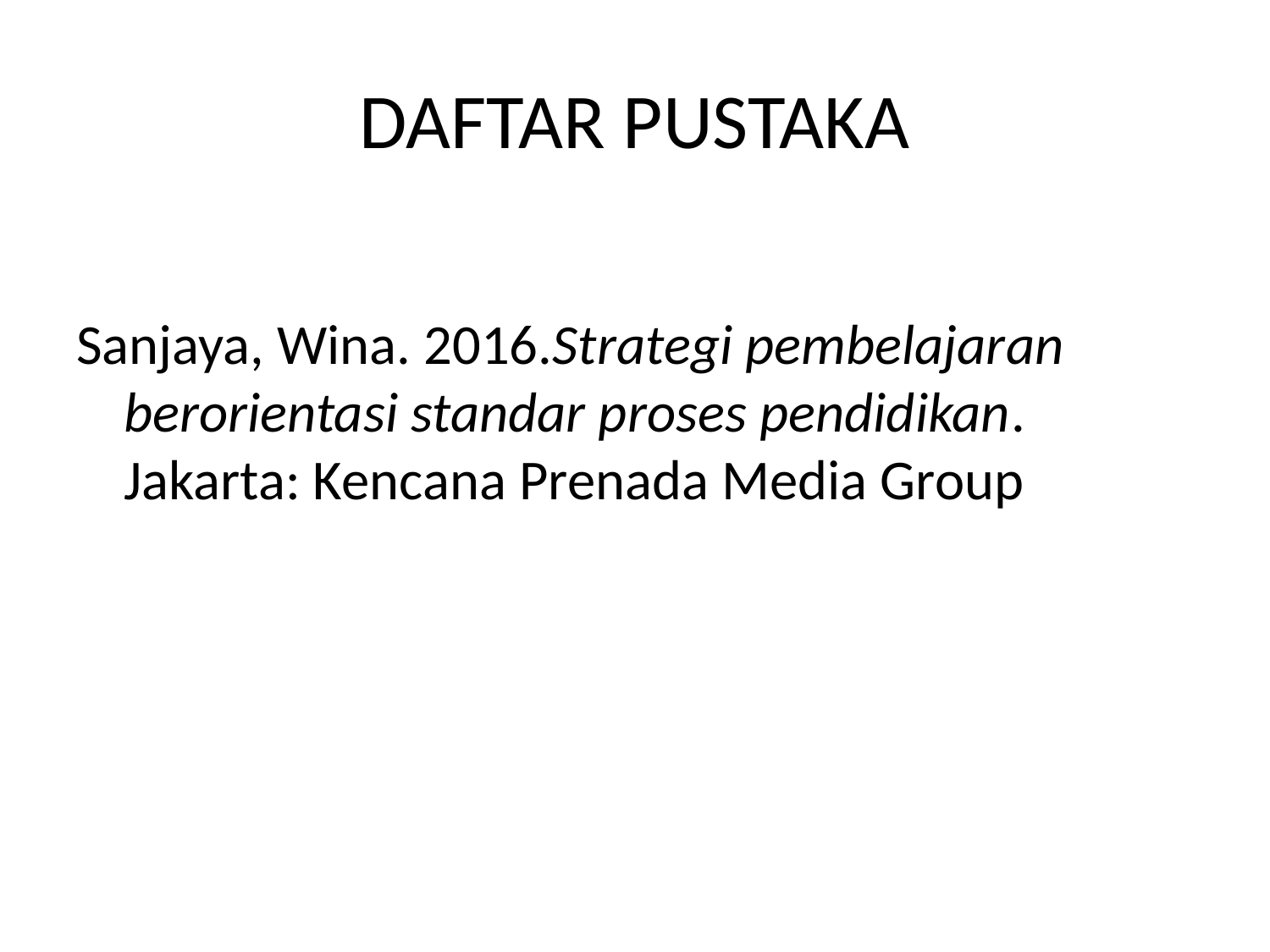

# DAFTAR PUSTAKA

Sanjaya, Wina. 2016.Strategi pembelajaran berorientasi standar proses pendidikan. Jakarta: Kencana Prenada Media Group